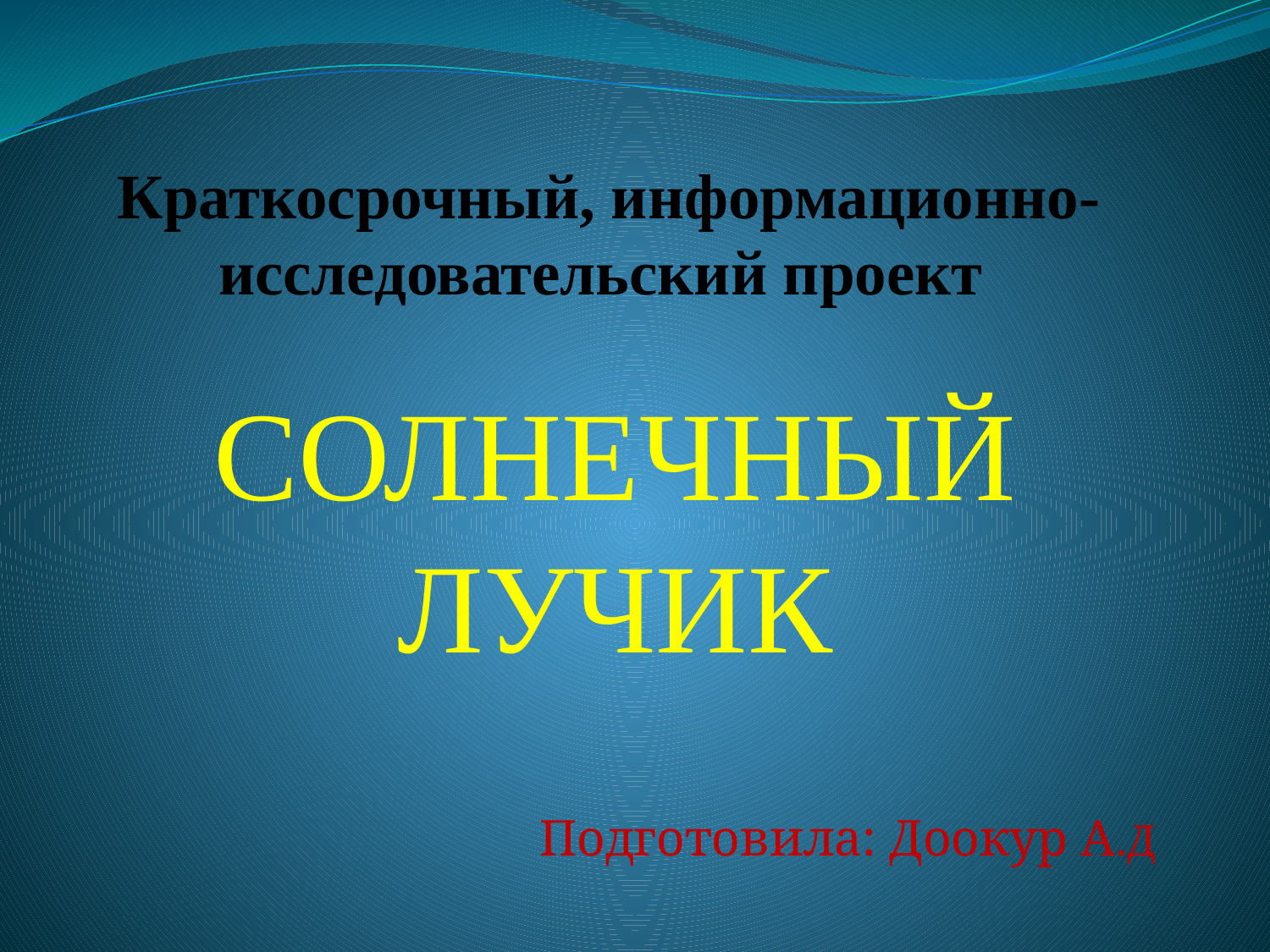

# Краткосрочный, информационно-исследовательский проект
СОЛНЕЧНЫЙ ЛУЧИК

Подготовила: Доокур А.Д